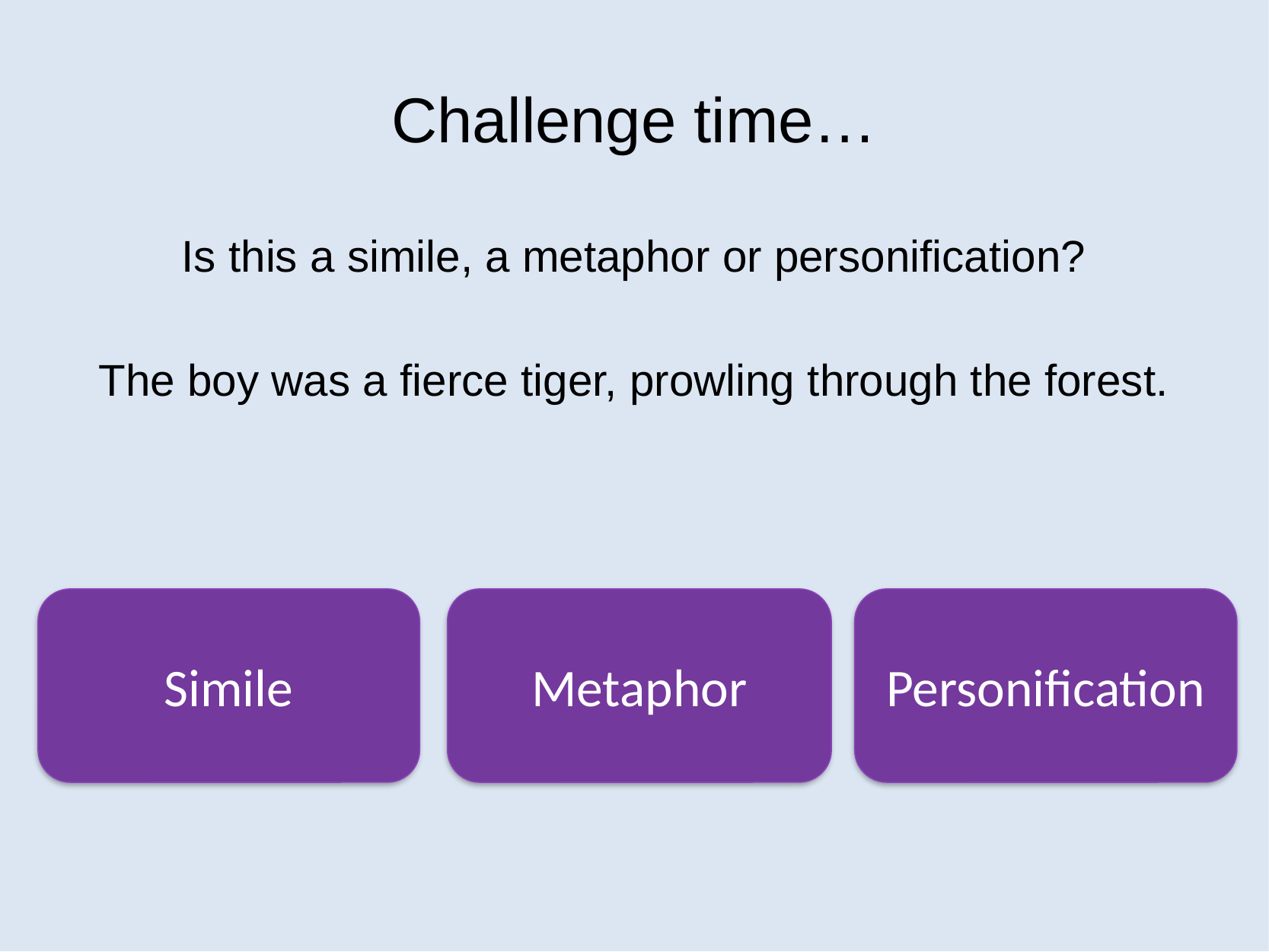

# Challenge time…
Is this a simile, a metaphor or personification?

The boy was a fierce tiger, prowling through the forest.

Simile
Metaphor
Personification